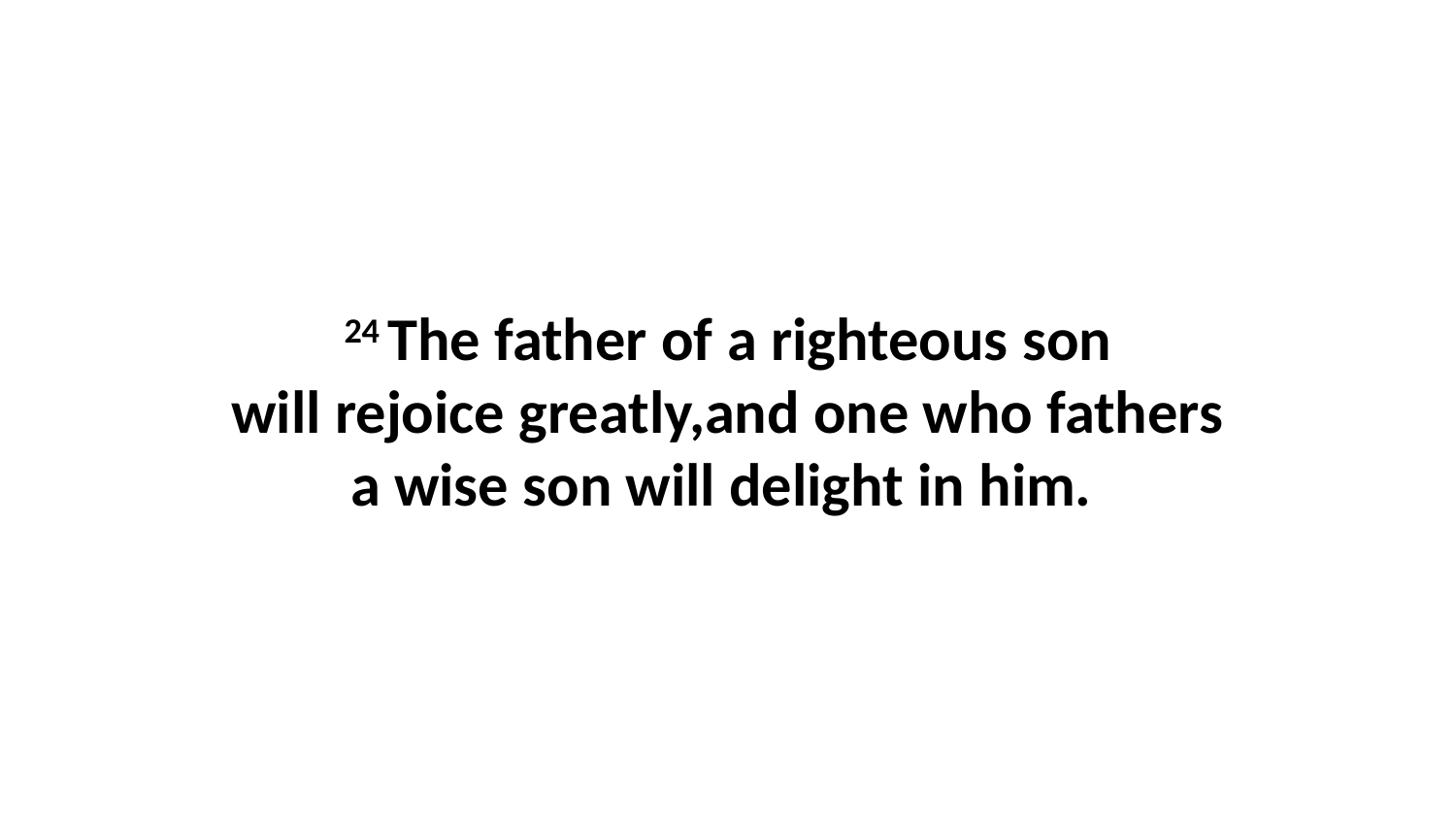

24 The father of a righteous son will rejoice greatly,and one who fathers a wise son will delight in him.